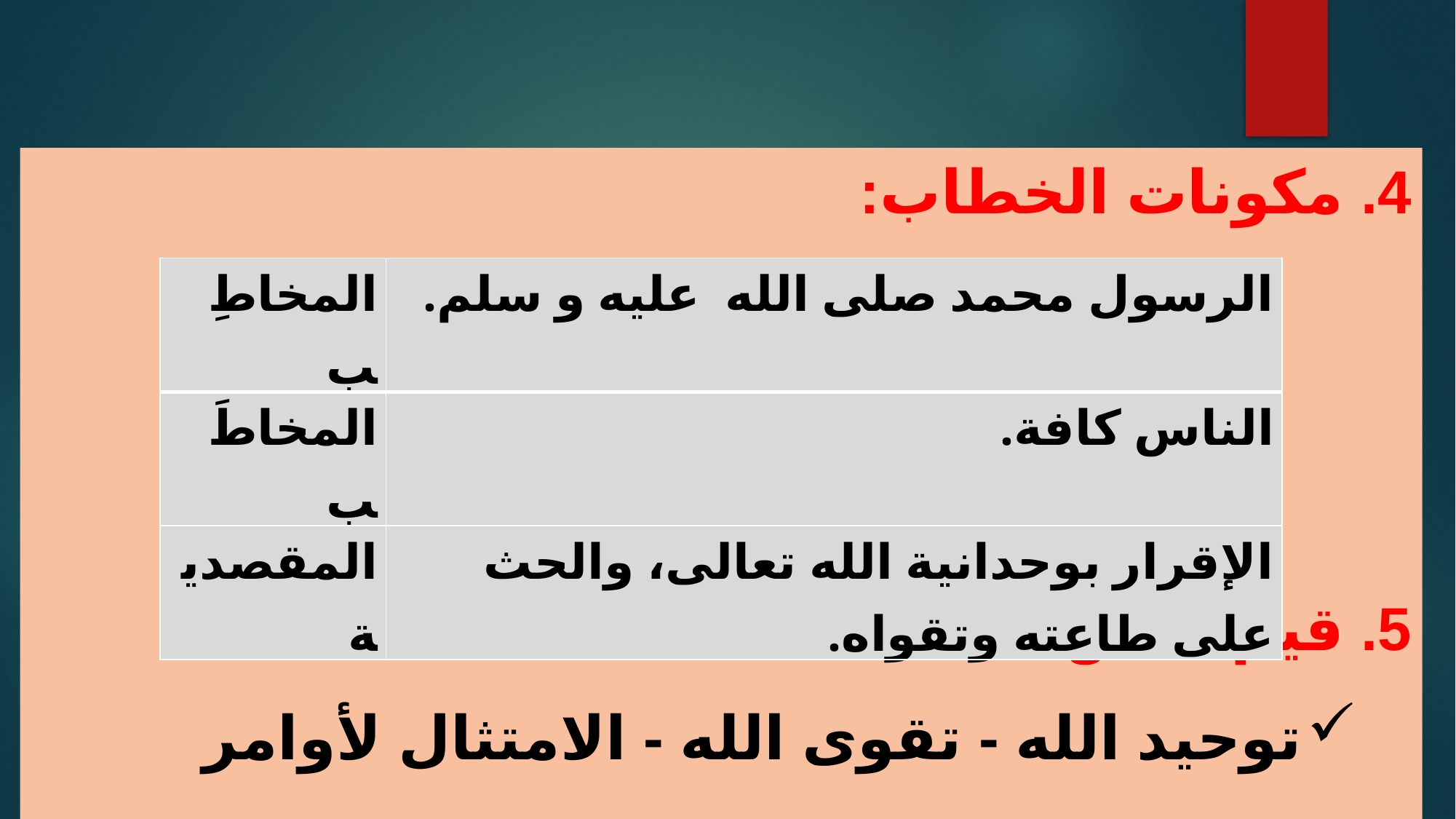

4. مكونات الخطاب:

5. قيم النص:
توحيد الله - تقوى الله - الامتثال لأوامر الله ...
| المخاطِب | الرسول محمد صلى الله عليه و سلم. |
| --- | --- |
| المخاطَب | الناس كافة. |
| المقصدية | الإقرار بوحدانية الله تعالى، والحث على طاعته وتقواه. |